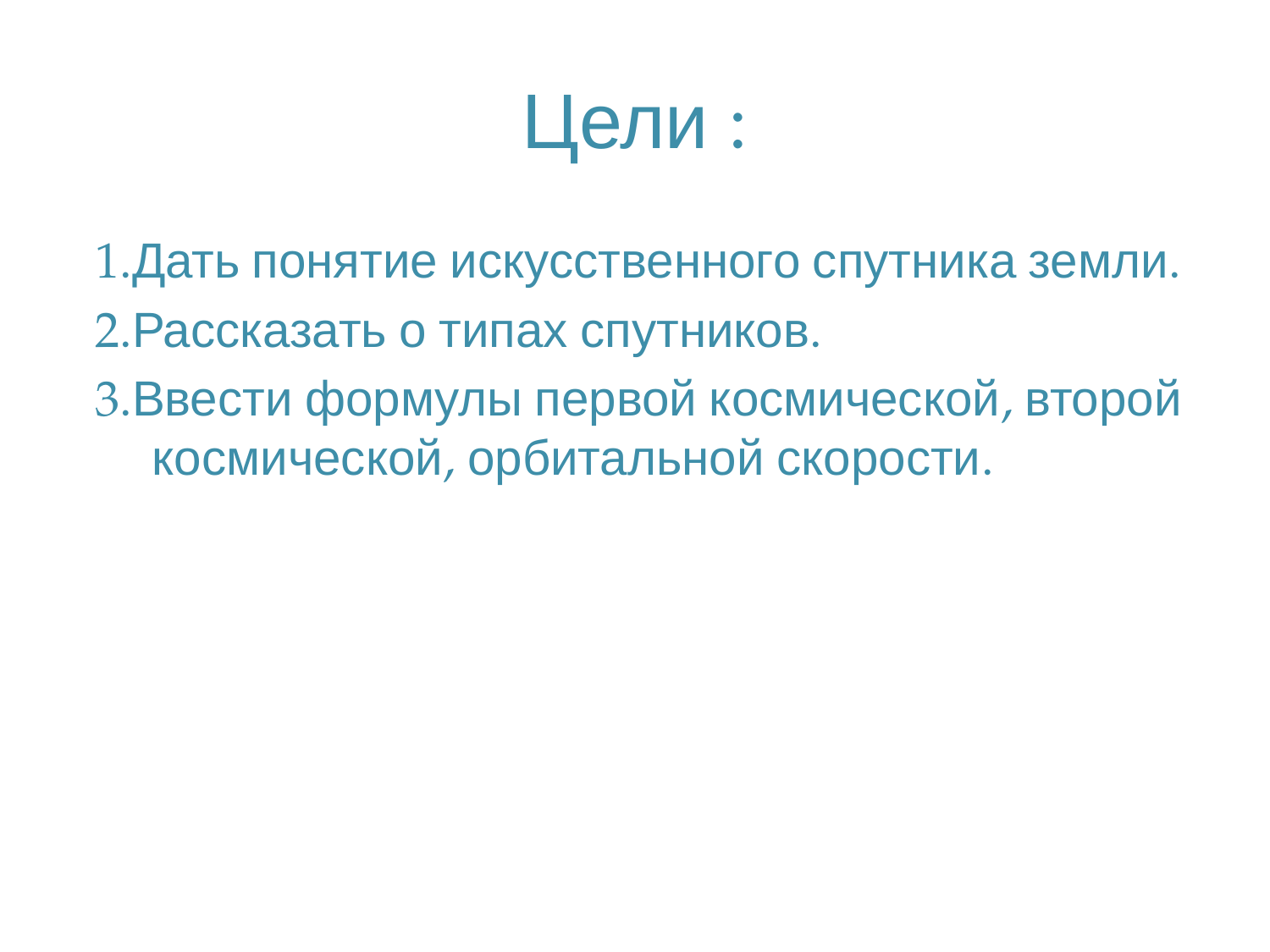

# Цели :
1.Дать понятие искусственного спутника земли.
2.Рассказать о типах спутников.
3.Ввести формулы первой космической, второй космической, орбитальной скорости.